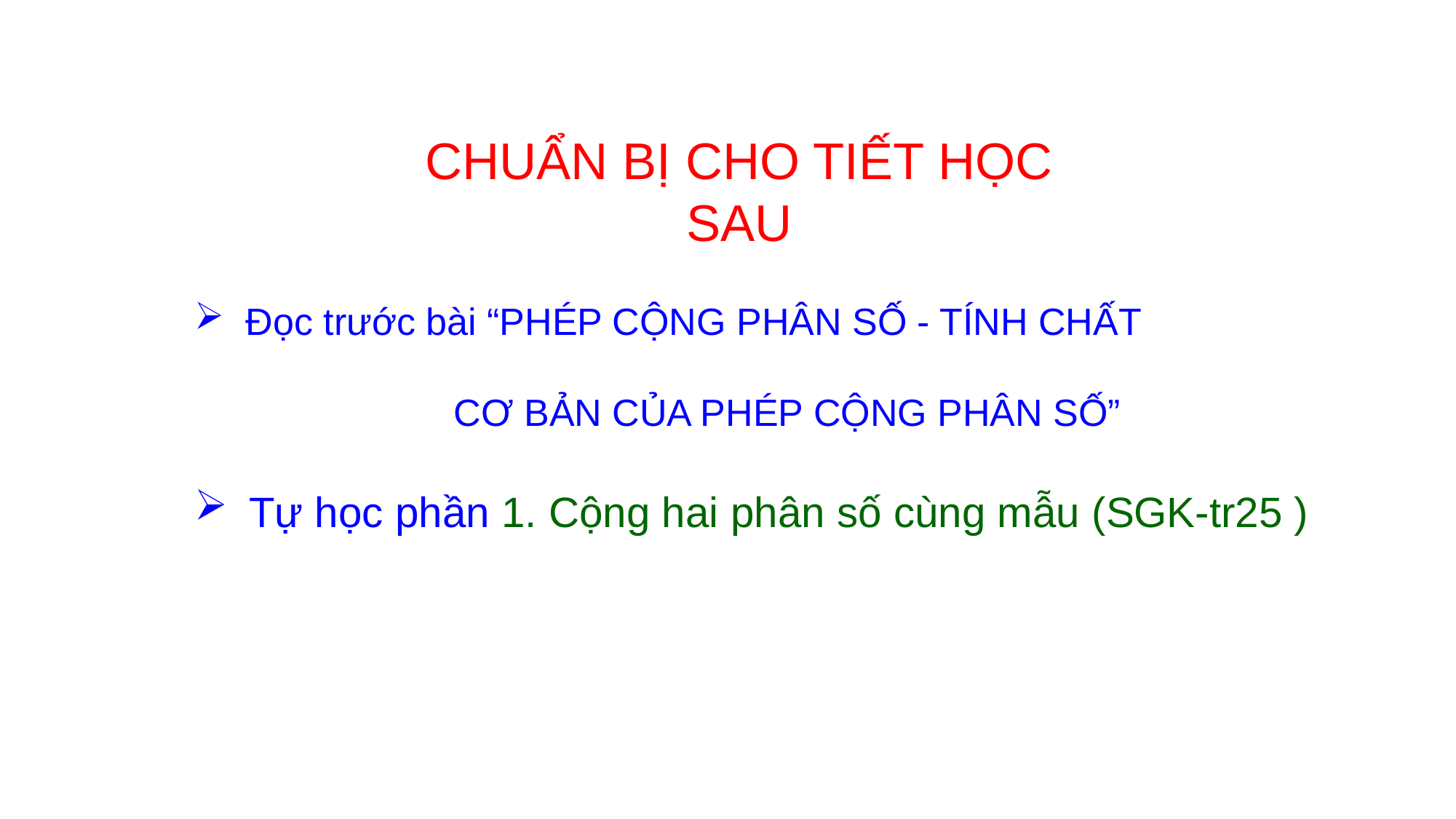

CHUẨN BỊ CHO TIẾT HỌC SAU
 Đọc trước bài “PHÉP CỘNG PHÂN SỐ - TÍNH CHẤT
CƠ BẢN CỦA PHÉP CỘNG PHÂN SỐ”
Tự học phần 1. Cộng hai phân số cùng mẫu (SGK-tr25 )